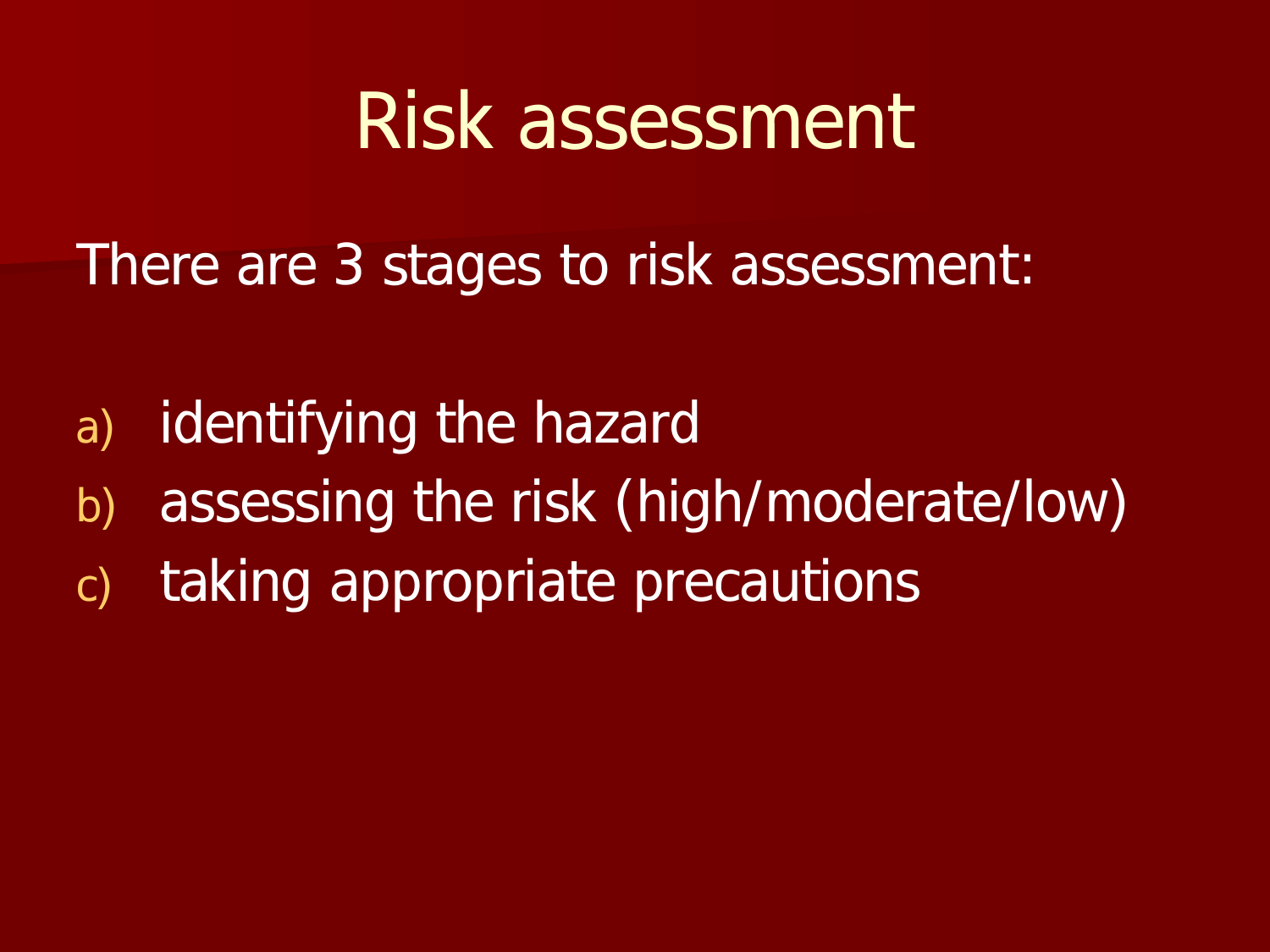

# Risk assessment
There are 3 stages to risk assessment:

identifying the hazard
assessing the risk (high/moderate/low)
taking appropriate precautions